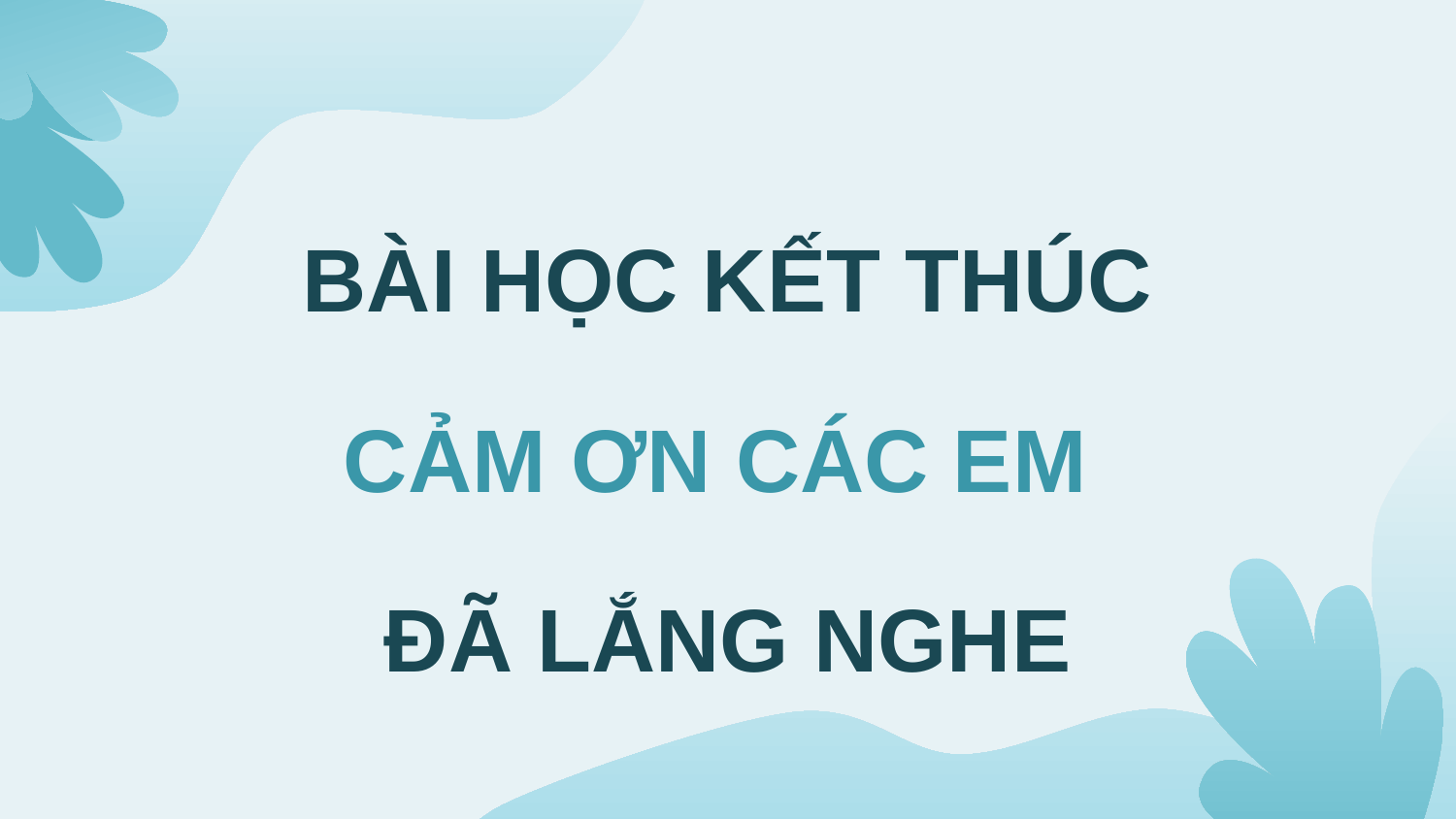

BÀI HỌC KẾT THÚC
CẢM ƠN CÁC EM
ĐÃ LẮNG NGHE